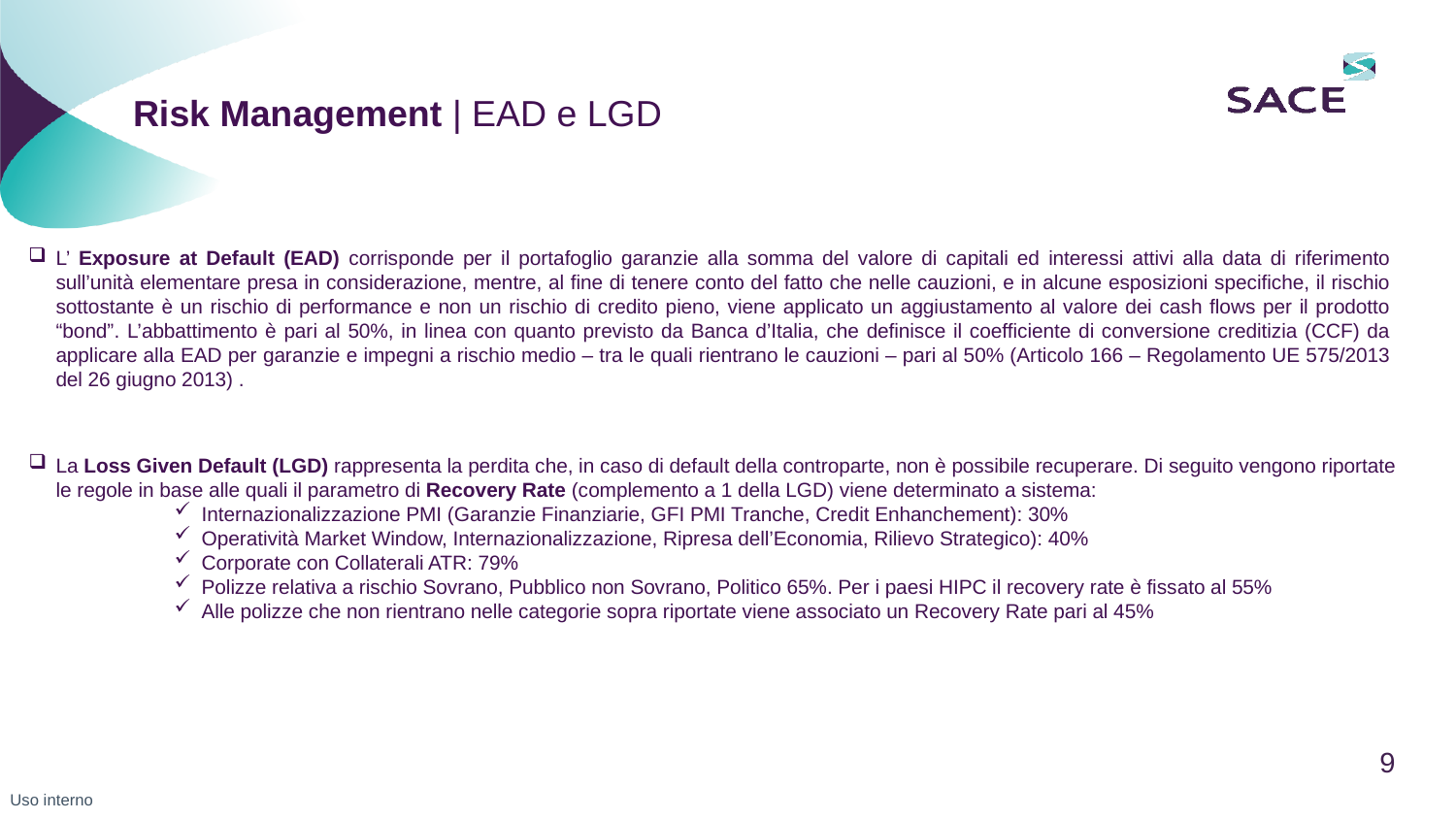

Risk Management | EAD e LGD
L’ Exposure at Default (EAD) corrisponde per il portafoglio garanzie alla somma del valore di capitali ed interessi attivi alla data di riferimento sull’unità elementare presa in considerazione, mentre, al fine di tenere conto del fatto che nelle cauzioni, e in alcune esposizioni specifiche, il rischio sottostante è un rischio di performance e non un rischio di credito pieno, viene applicato un aggiustamento al valore dei cash flows per il prodotto “bond”. L’abbattimento è pari al 50%, in linea con quanto previsto da Banca d’Italia, che definisce il coefficiente di conversione creditizia (CCF) da applicare alla EAD per garanzie e impegni a rischio medio – tra le quali rientrano le cauzioni – pari al 50% (Articolo 166 – Regolamento UE 575/2013 del 26 giugno 2013) .
La Loss Given Default (LGD) rappresenta la perdita che, in caso di default della controparte, non è possibile recuperare. Di seguito vengono riportate le regole in base alle quali il parametro di Recovery Rate (complemento a 1 della LGD) viene determinato a sistema:
Internazionalizzazione PMI (Garanzie Finanziarie, GFI PMI Tranche, Credit Enhanchement): 30%
Operatività Market Window, Internazionalizzazione, Ripresa dell’Economia, Rilievo Strategico): 40%
Corporate con Collaterali ATR: 79%
Polizze relativa a rischio Sovrano, Pubblico non Sovrano, Politico 65%. Per i paesi HIPC il recovery rate è fissato al 55%
Alle polizze che non rientrano nelle categorie sopra riportate viene associato un Recovery Rate pari al 45%
9